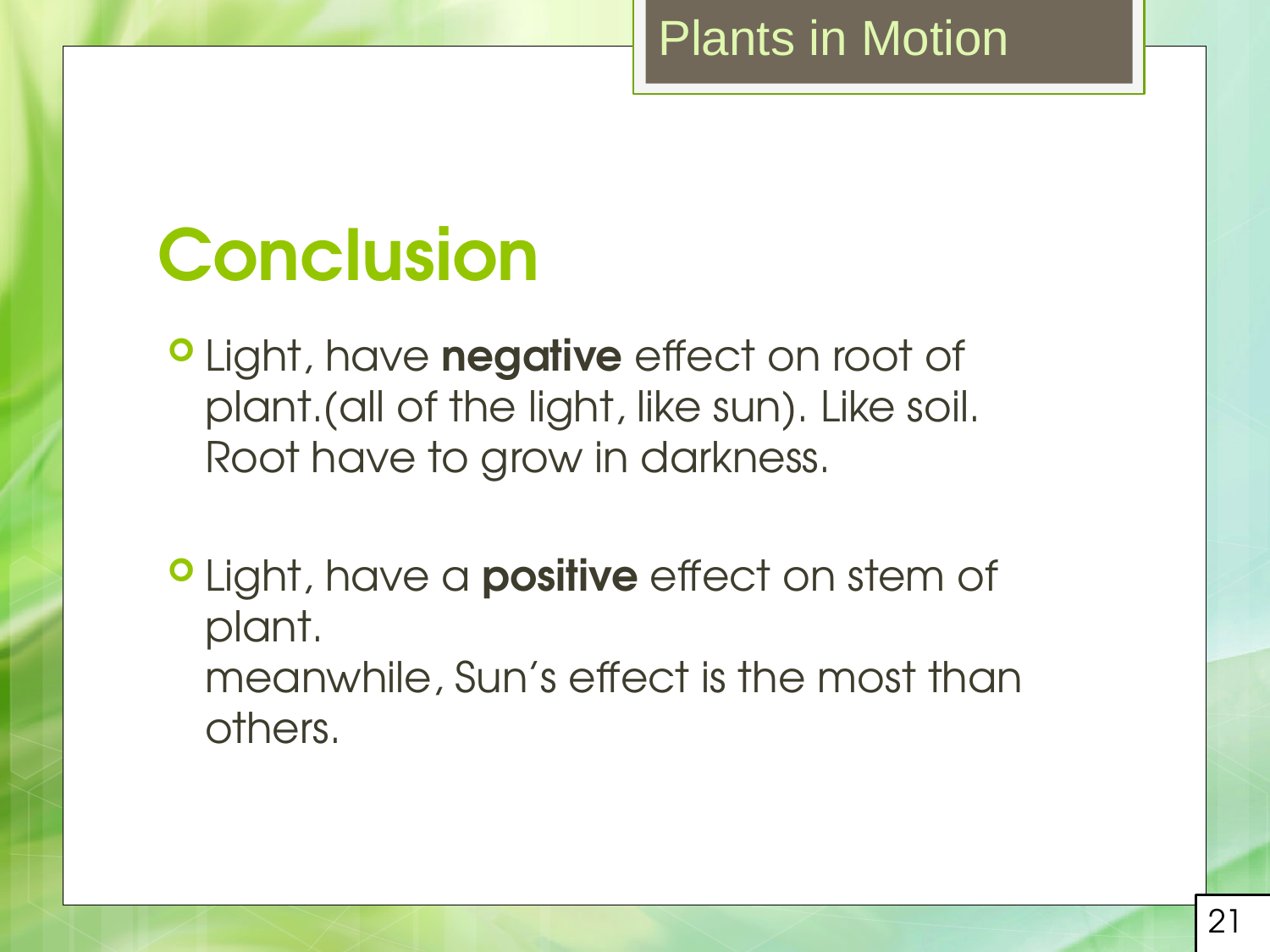

Plants in Motion
# Conclusion
Light, have negative effect on root of plant.(all of the light, like sun). Like soil. Root have to grow in darkness.

Light, have a positive effect on stem of plant.
meanwhile, Sun’s effect is the most than others.
21